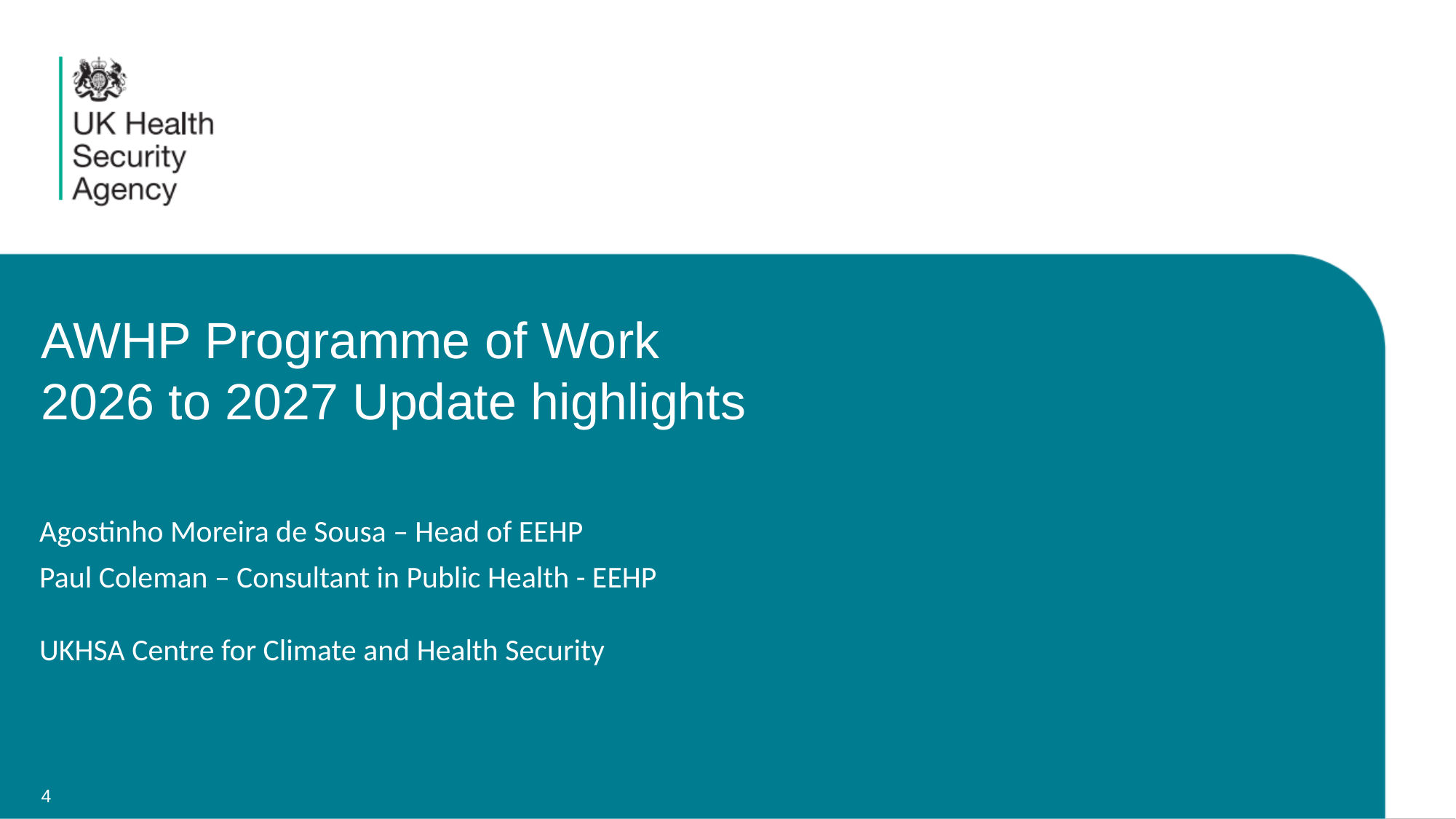

# AWHP Programme of Work 2026 to 2027 Update highlights
Agostinho Moreira de Sousa – Head of EEHP
Paul Coleman – Consultant in Public Health - EEHP
UKHSA Centre for Climate and Health Security
4